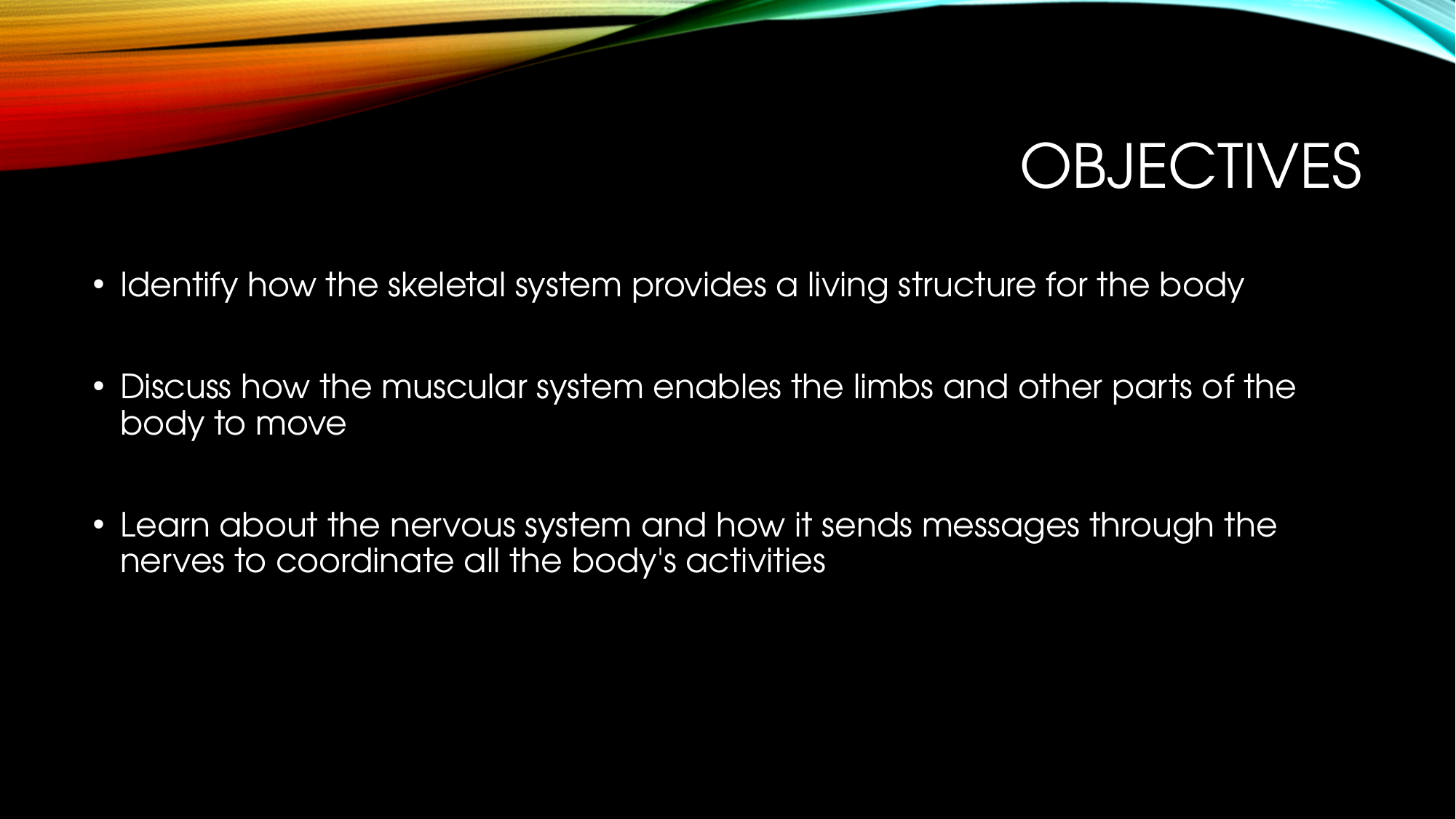

# Objectives
Identify how the skeletal system provides a living structure for the body

Discuss how the muscular system enables the limbs and other parts of the body to move

Learn about the nervous system and how it sends messages through the nerves to coordinate all the body's activities